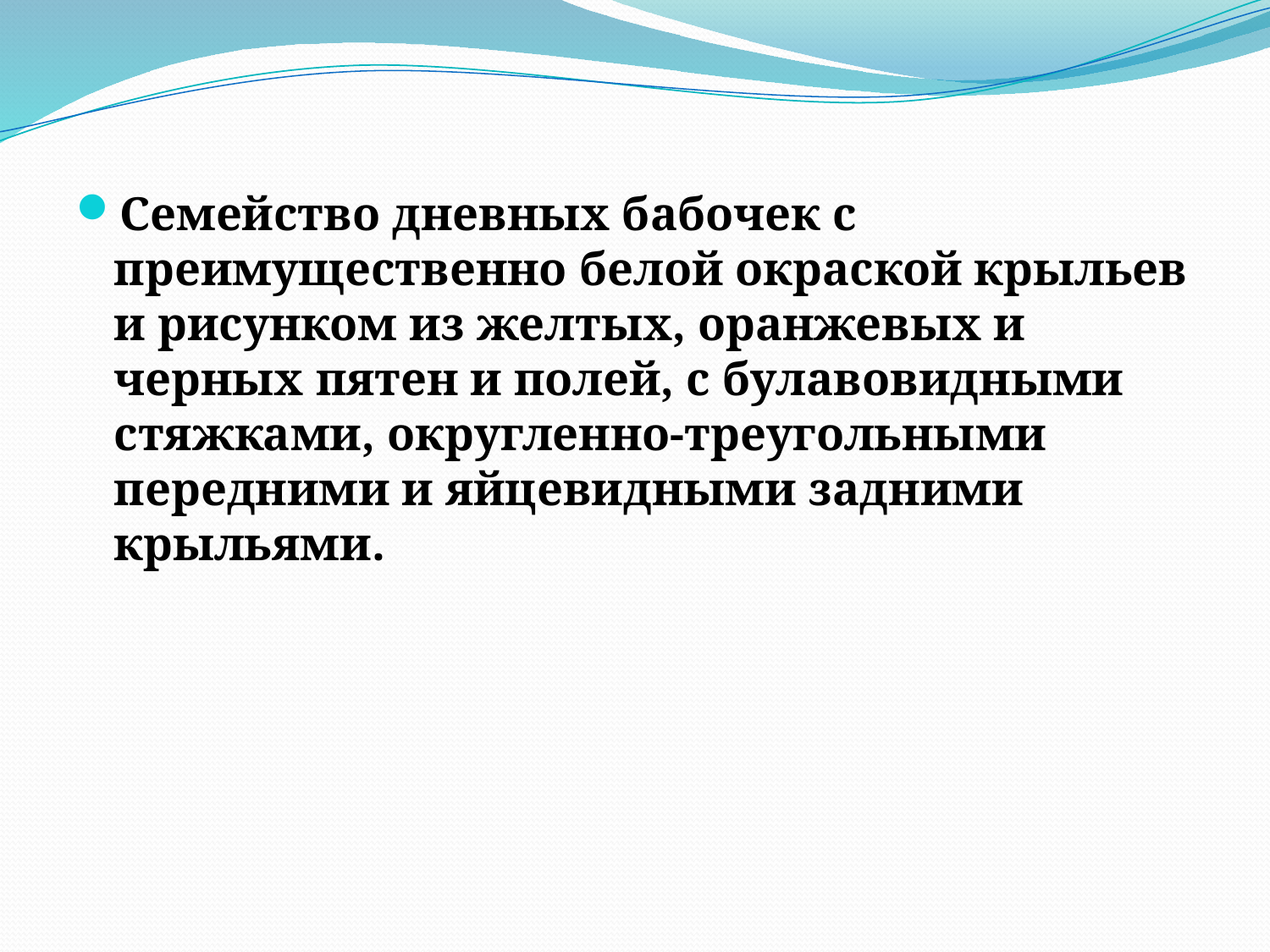

#
Семейство дневных бабочек с преимущественно белой окраской крыльев и рисунком из желтых, оранжевых и черных пятен и полей, с булавовидными стяжками, округленно-треугольными передними и яйцевидными задними крыльями.